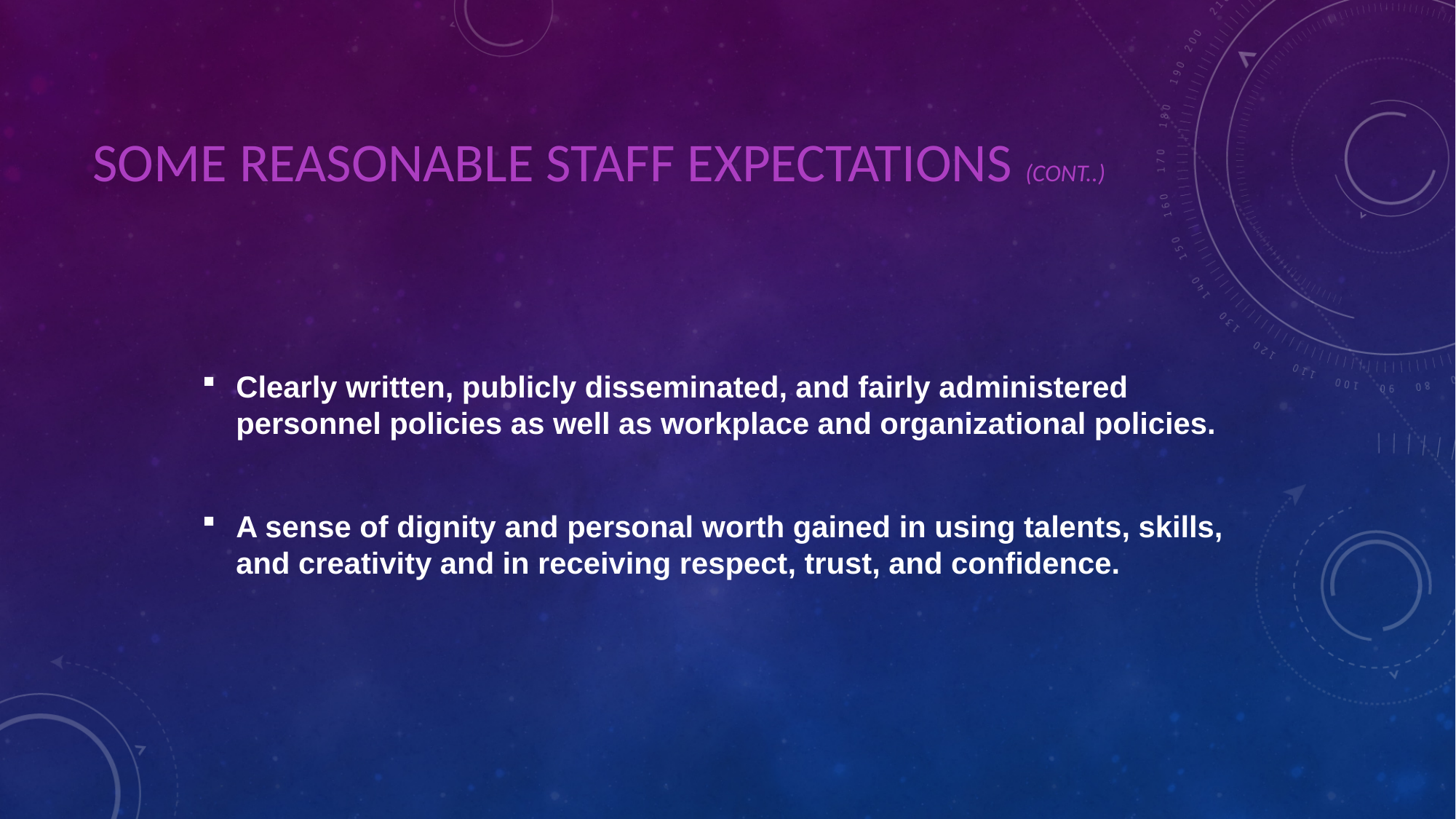

# SOME REASONABLE STAFF EXPECTATIONS (CONT..)
Clearly written, publicly disseminated, and fairly administered personnel policies as well as workplace and organizational policies.

A sense of dignity and personal worth gained in using talents, skills, and creativity and in receiving respect, trust, and confidence.